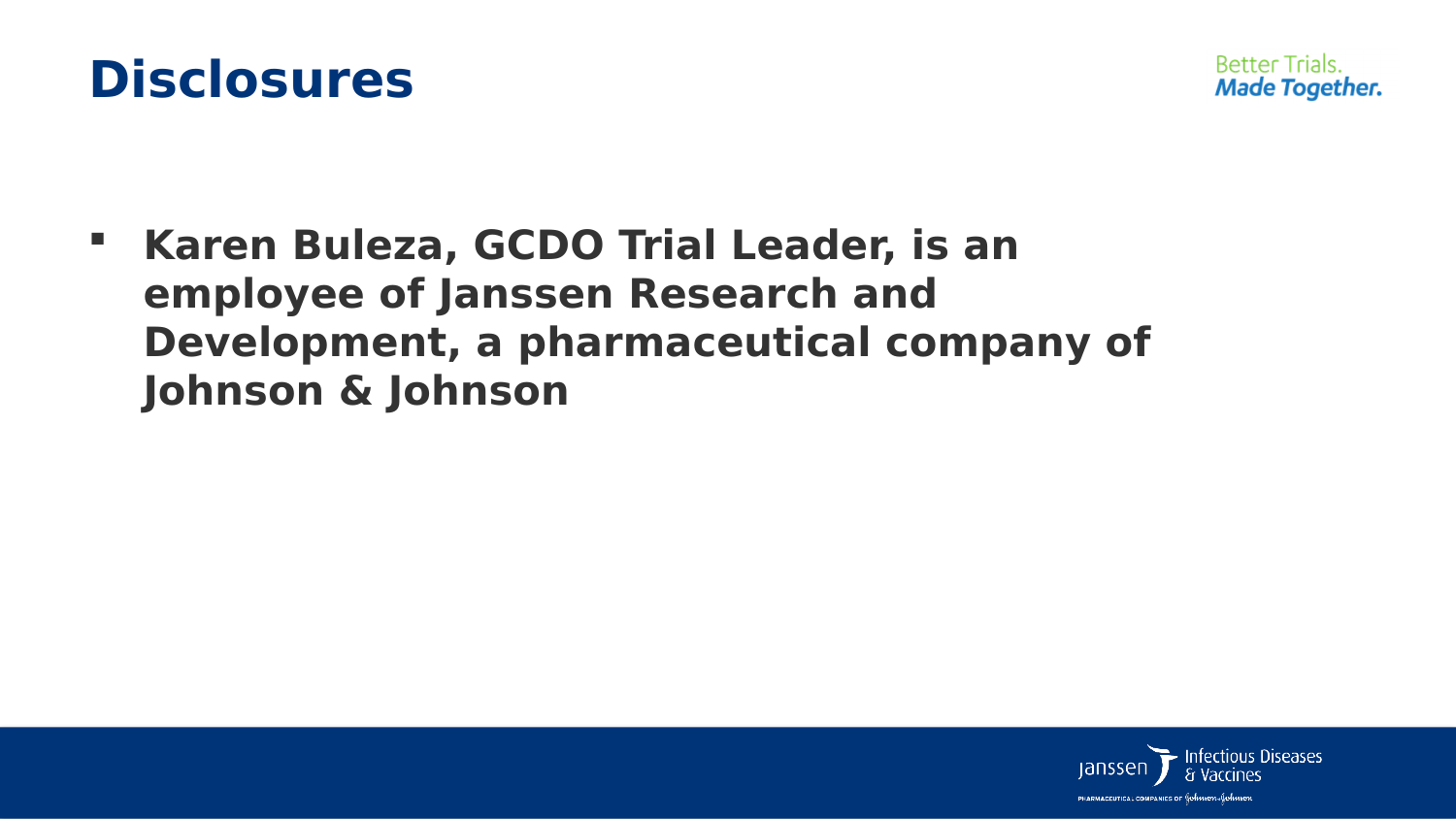

# Disclosures
Karen Buleza, GCDO Trial Leader, is an employee of Janssen Research and Development, a pharmaceutical company of Johnson & Johnson